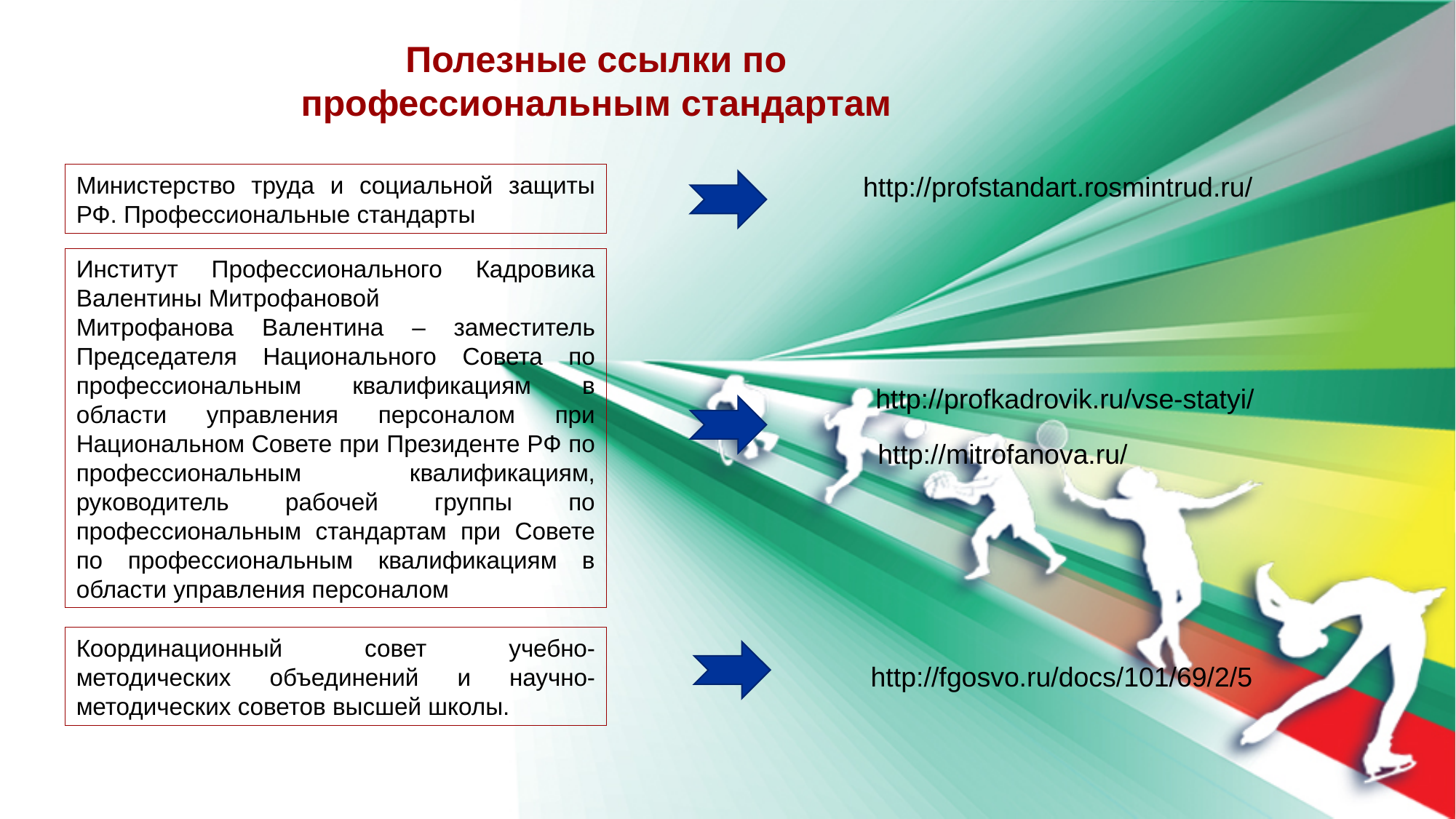

Полезные ссылки по профессиональным стандартам
Министерство труда и социальной защиты РФ. Профессиональные стандарты
Институт Профессионального Кадровика Валентины Митрофановой
Митрофанова Валентина – заместитель Председателя Национального Совета по профессиональным квалификациям в области управления персоналом при Национальном Совете при Президенте РФ по профессиональным квалификациям, руководитель рабочей группы по профессиональным стандартам при Совете по профессиональным квалификациям в области управления персоналом
Координационный совет учебно-методических объединений и научно-методических советов высшей школы.
http://profstandart.rosmintrud.ru/

http://profkadrovik.ru/vse-statyi/

http://mitrofanova.ru/

http://fgosvo.ru/docs/101/69/2/5